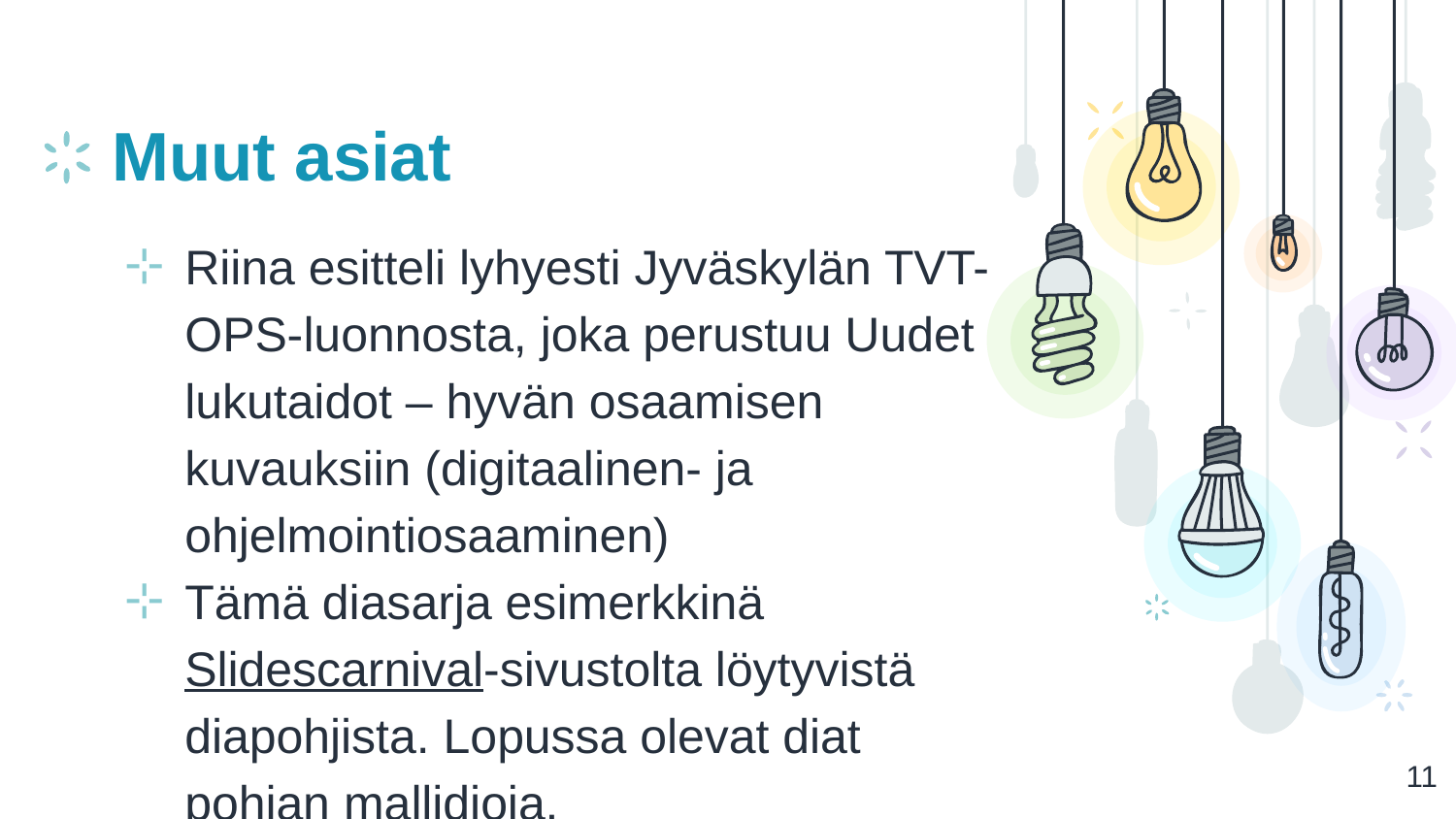

# Muut asiat
Riina esitteli lyhyesti Jyväskylän TVT-OPS-luonnosta, joka perustuu Uudet lukutaidot – hyvän osaamisen kuvauksiin (digitaalinen- ja ohjelmointiosaaminen)
Tämä diasarja esimerkkinä Slidescarnival-sivustolta löytyvistä diapohjista. Lopussa olevat diat pohjan mallidioja.
11